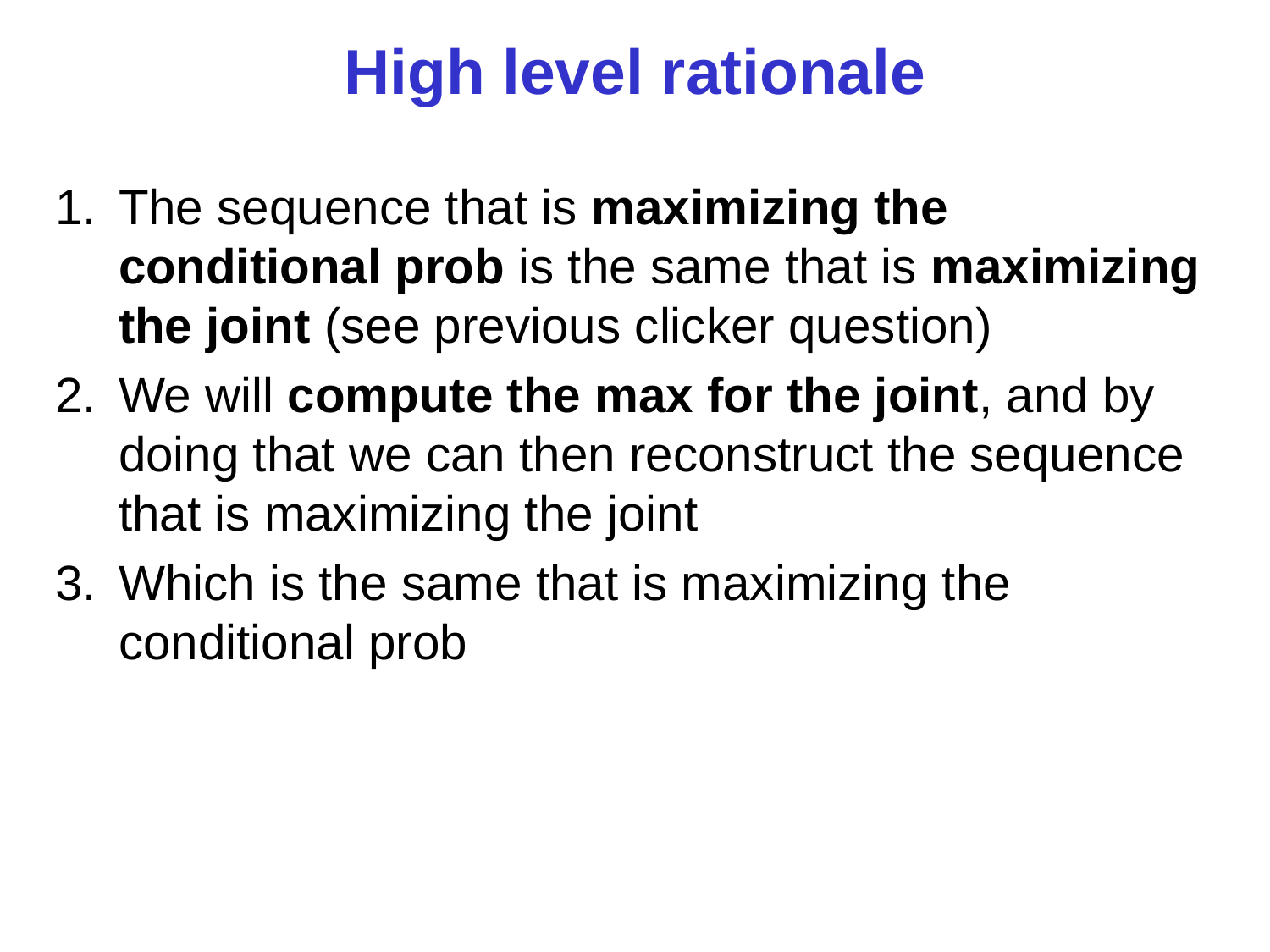

# High level rationale
The sequence that is maximizing the conditional prob is the same that is maximizing the joint (see previous clicker question)
We will compute the max for the joint, and by doing that we can then reconstruct the sequence that is maximizing the joint
Which is the same that is maximizing the conditional prob